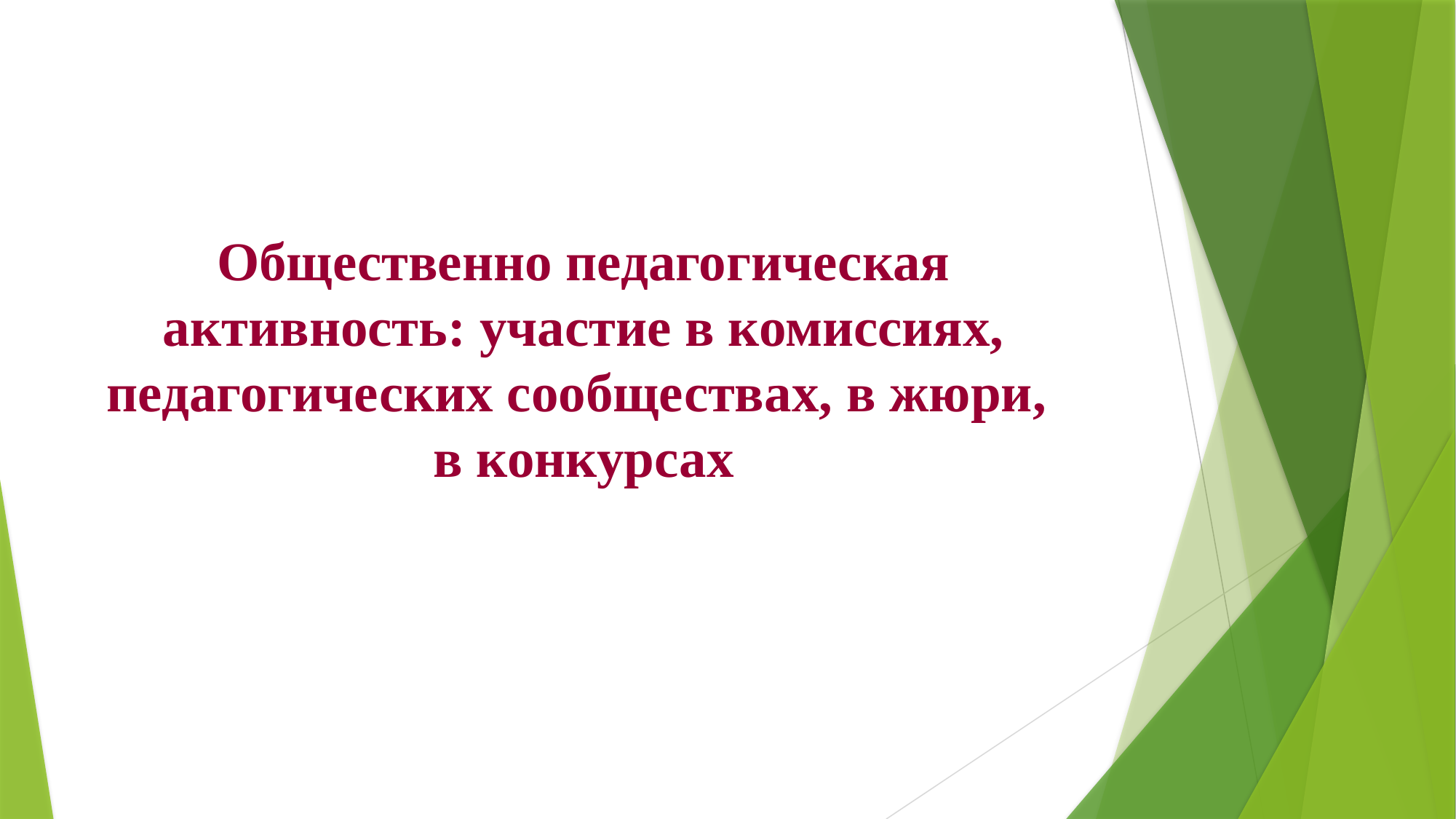

# Общественно педагогическая активность: участие в комиссиях, педагогических сообществах, в жюри, в конкурсах